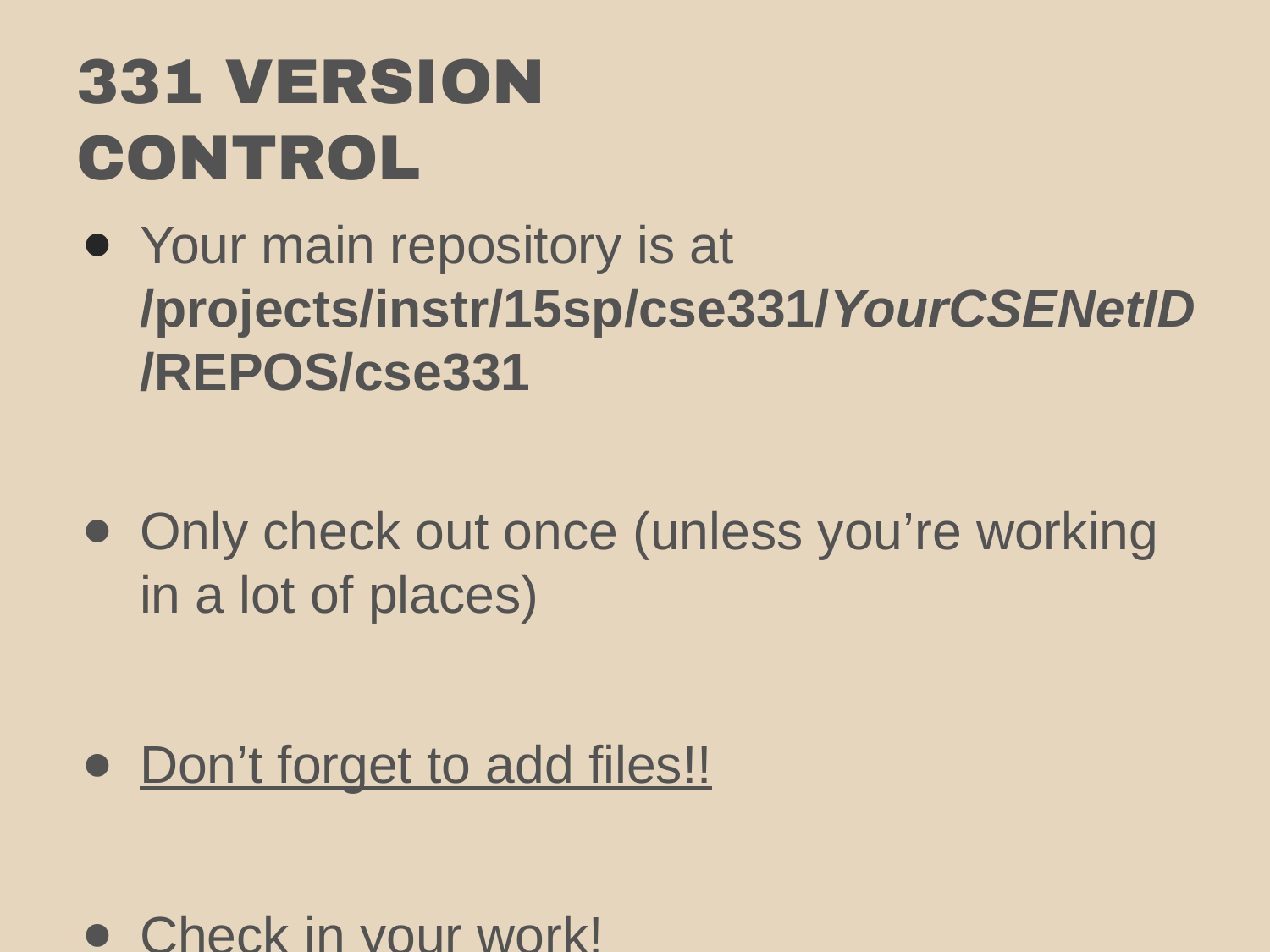

# 331 VERSION CONTROL
Your main repository is at /projects/instr/15sp/cse331/YourCSENetID/REPOS/cse331

Only check out once (unless you’re working in a lot of places)

Don’t forget to add files!!

Check in your work!